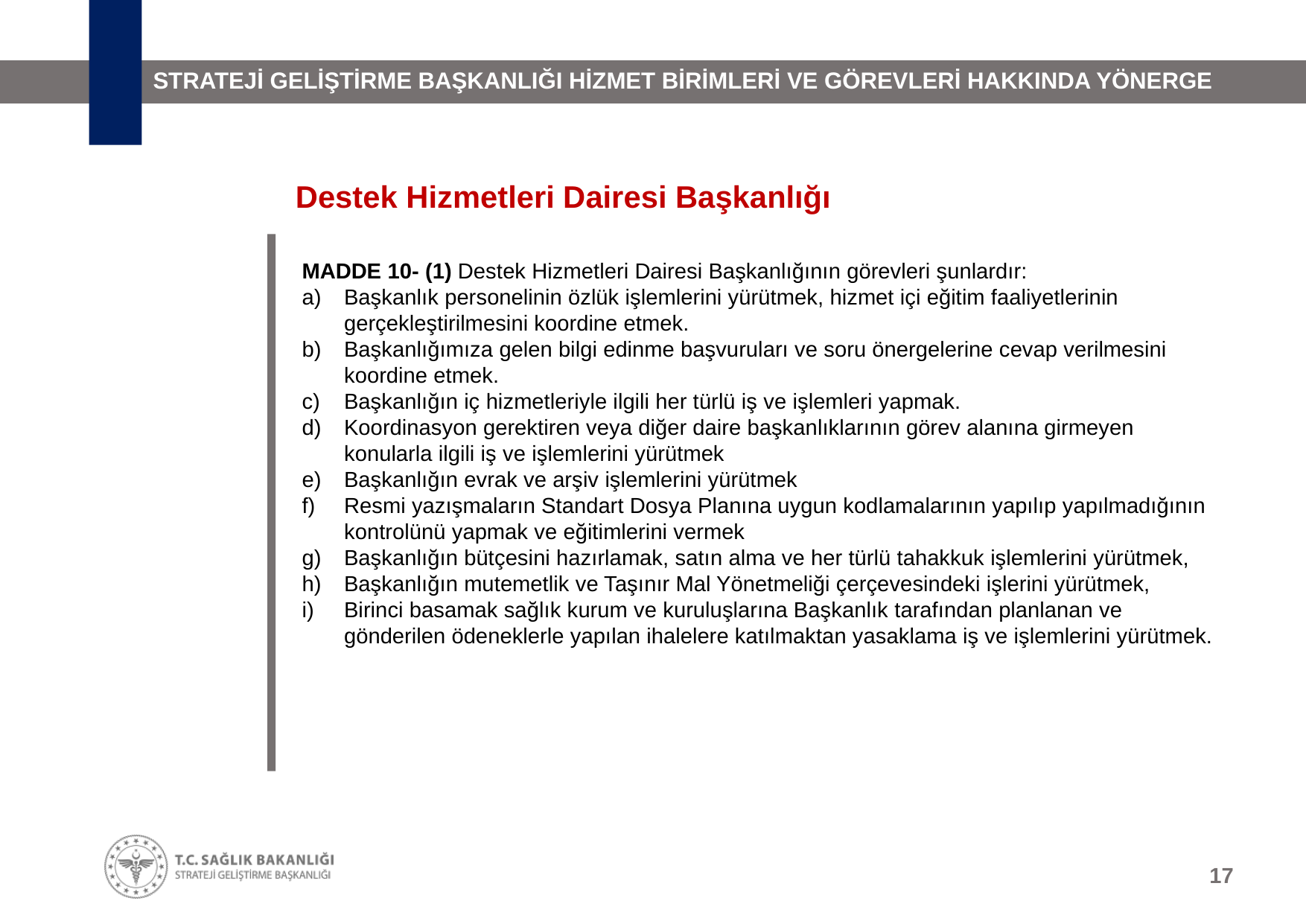

# STRATEJİ GELİŞTİRME BAŞKANLIĞI HİZMET BİRİMLERİ VE GÖREVLERİ HAKKINDA YÖNERGE
Destek Hizmetleri Dairesi Başkanlığı

MADDE 10- (1) Destek Hizmetleri Dairesi Başkanlığının görevleri şunlardır:
Başkanlık personelinin özlük işlemlerini yürütmek, hizmet içi eğitim faaliyetlerinin gerçekleştirilmesini koordine etmek.
Başkanlığımıza gelen bilgi edinme başvuruları ve soru önergelerine cevap verilmesini koordine etmek.
Başkanlığın iç hizmetleriyle ilgili her türlü iş ve işlemleri yapmak.
Koordinasyon gerektiren veya diğer daire başkanlıklarının görev alanına girmeyen konularla ilgili iş ve işlemlerini yürütmek
Başkanlığın evrak ve arşiv işlemlerini yürütmek
Resmi yazışmaların Standart Dosya Planına uygun kodlamalarının yapılıp yapılmadığının kontrolünü yapmak ve eğitimlerini vermek
Başkanlığın bütçesini hazırlamak, satın alma ve her türlü tahakkuk işlemlerini yürütmek,
Başkanlığın mutemetlik ve Taşınır Mal Yönetmeliği çerçevesindeki işlerini yürütmek,
Birinci basamak sağlık kurum ve kuruluşlarına Başkanlık tarafından planlanan ve gönderilen ödeneklerle yapılan ihalelere katılmaktan yasaklama iş ve işlemlerini yürütmek.

17